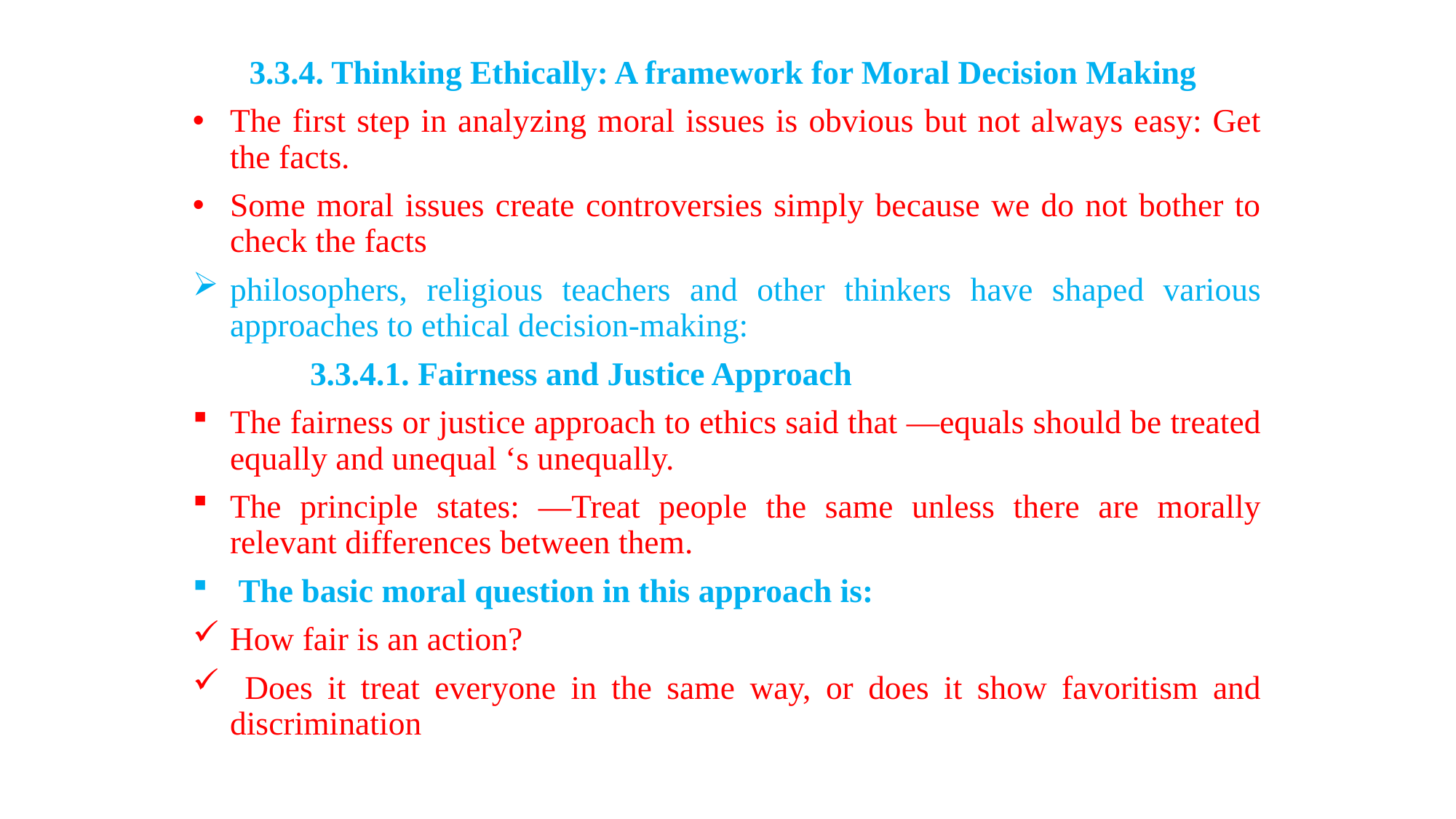

3.3.4. Thinking Ethically: A framework for Moral Decision Making
The first step in analyzing moral issues is obvious but not always easy: Get the facts.
Some moral issues create controversies simply because we do not bother to check the facts
philosophers, religious teachers and other thinkers have shaped various approaches to ethical decision-making:
              3.3.4.1. Fairness and Justice Approach
The fairness or justice approach to ethics said that ―equals should be treated equally and unequal ‘s unequally.
The principle states: ―Treat people the same unless there are morally relevant differences between them.
 The basic moral question in this approach is:
How fair is an action?
 Does it treat everyone in the same way, or does it show favoritism and discrimination